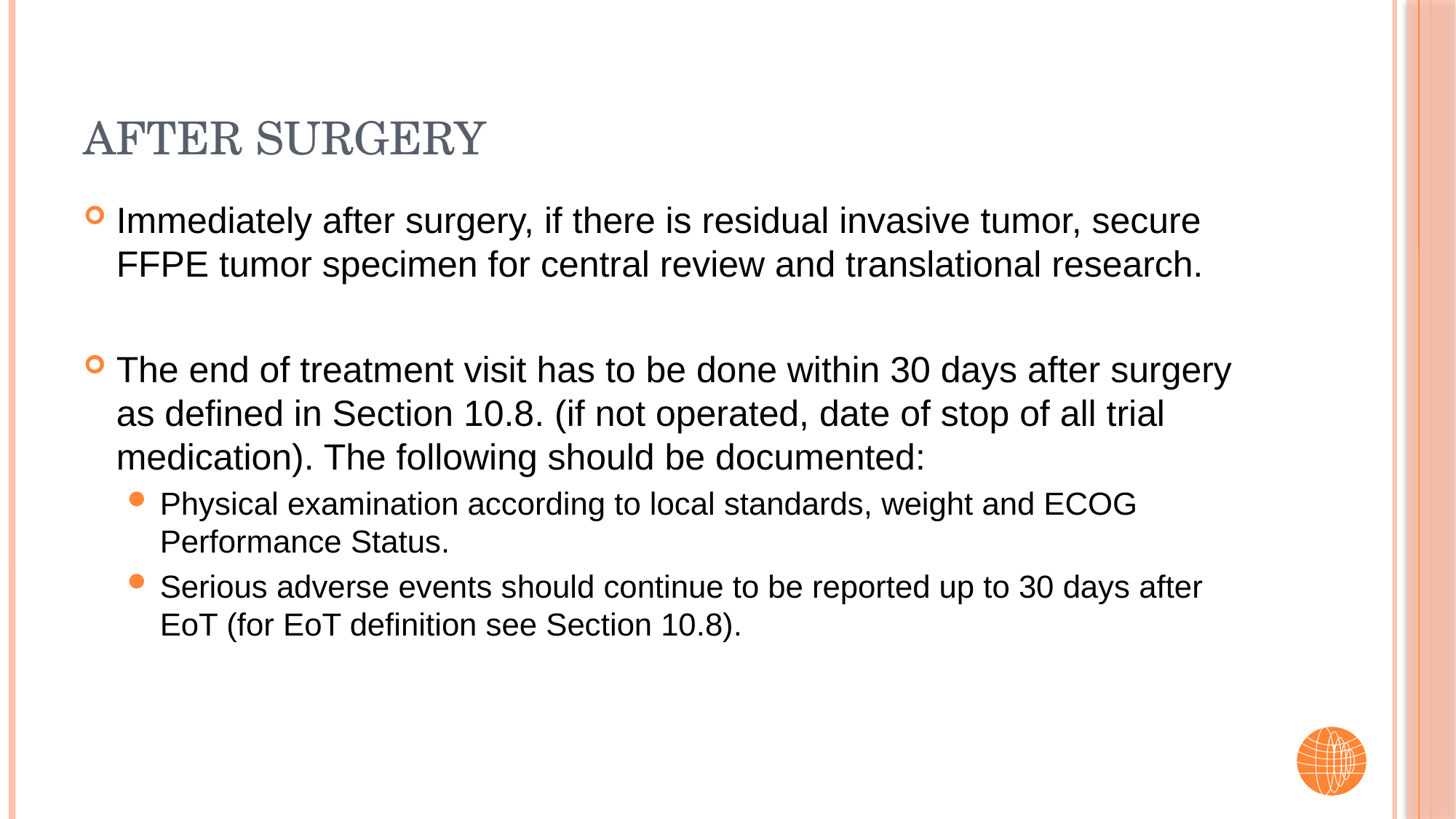

# After Surgery
Immediately after surgery, if there is residual invasive tumor, secure FFPE tumor specimen for central review and translational research.

The end of treatment visit has to be done within 30 days after surgery as defined in Section 10.8. (if not operated, date of stop of all trial medication). The following should be documented:
Physical examination according to local standards, weight and ECOG Performance Status.
Serious adverse events should continue to be reported up to 30 days after EoT (for EoT definition see Section 10.8).